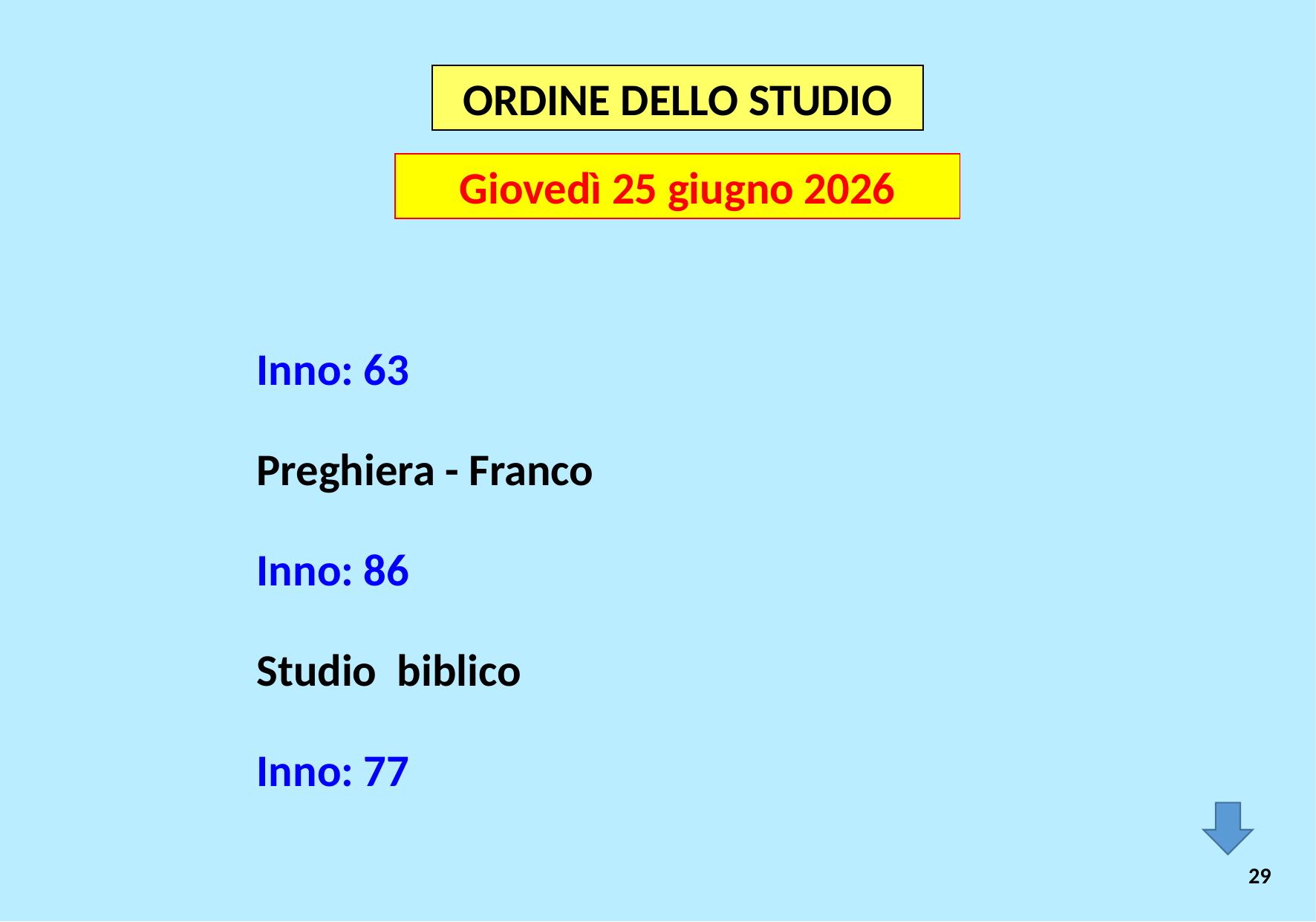

ORDINE DELLO STUDIO
Giovedì 25 giugno 2026
Inno: 63
Preghiera - Franco
Inno: 86
Studio  biblico
Inno: 77

29